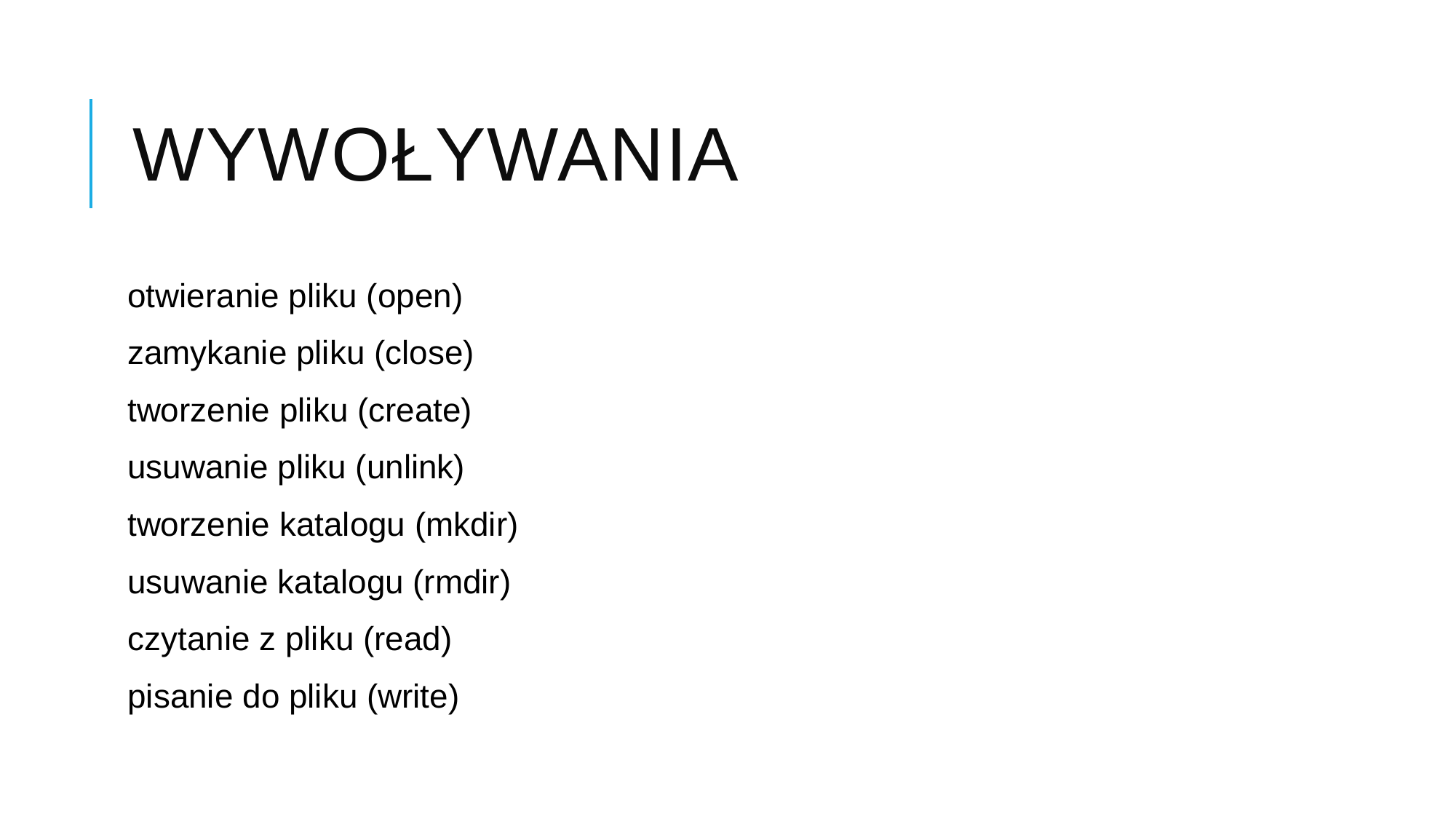

# Wywoływania
otwieranie pliku (open)
zamykanie pliku (close)
tworzenie pliku (create)
usuwanie pliku (unlink)
tworzenie katalogu (mkdir)
usuwanie katalogu (rmdir)
czytanie z pliku (read)
pisanie do pliku (write)